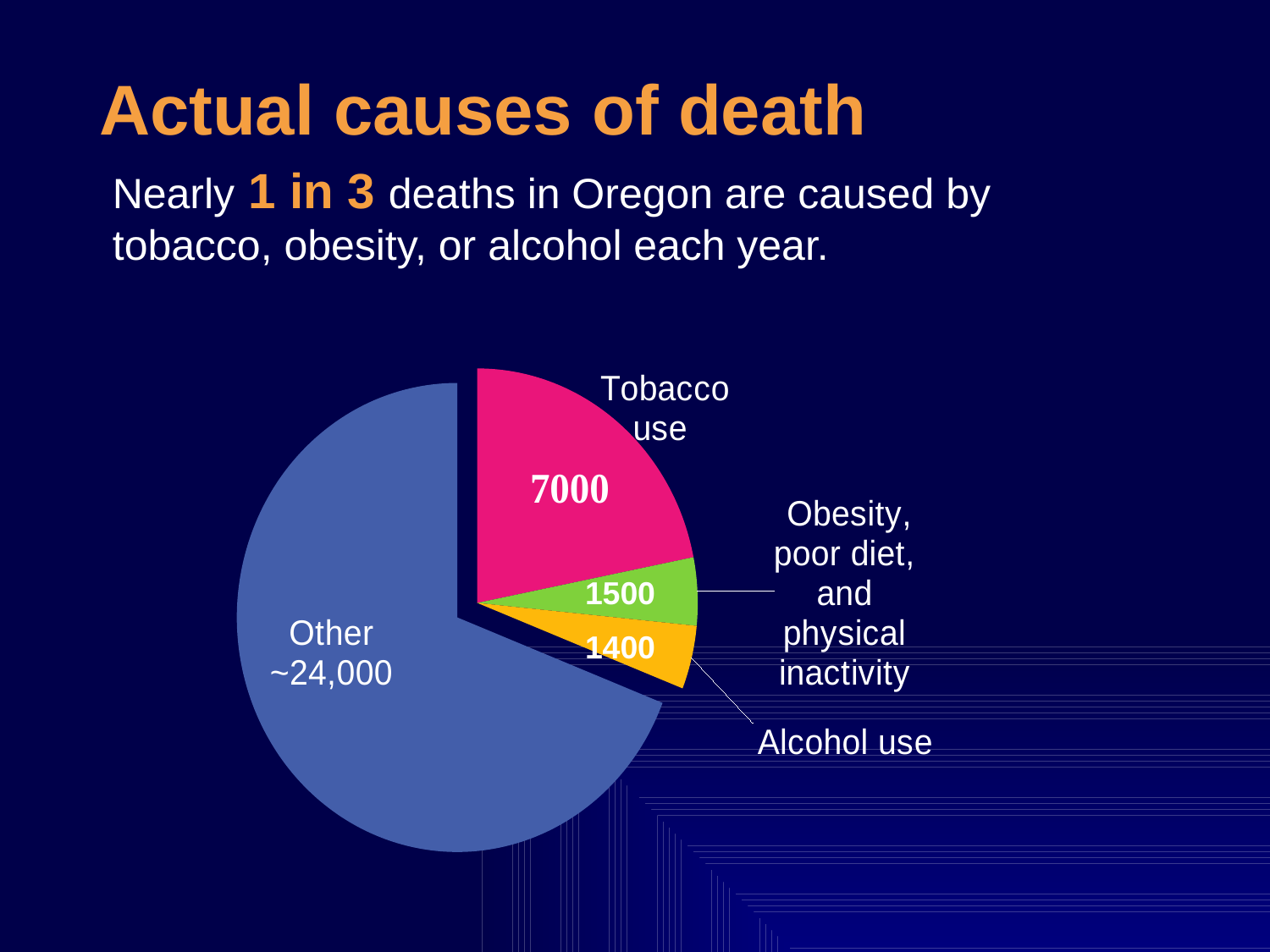

# Actual causes of death
Nearly 1 in 3 deaths in Oregon are caused by tobacco, obesity, or alcohol each year.

### Chart

| Category |  |
|---|---|
| Tobacco use | 7000.0 |
| Obesity, poor diet, and physical inactivity | 1500.0 |
| Alcohol use | 1400.0 |
| Other | 22100.0 |
1500
1400